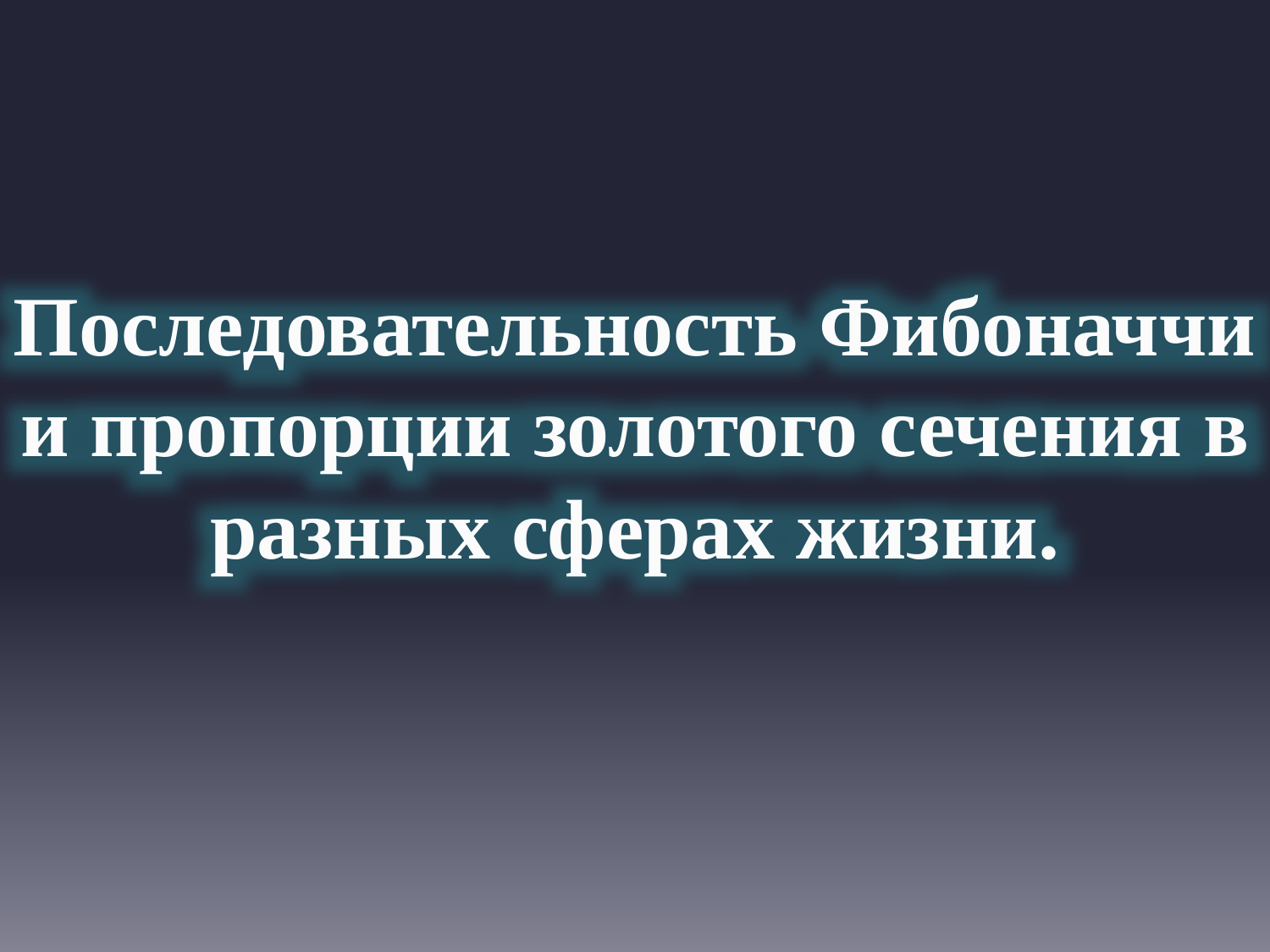

Последовательность Фибоначчи и пропорции золотого сечения в разных сферах жизни.